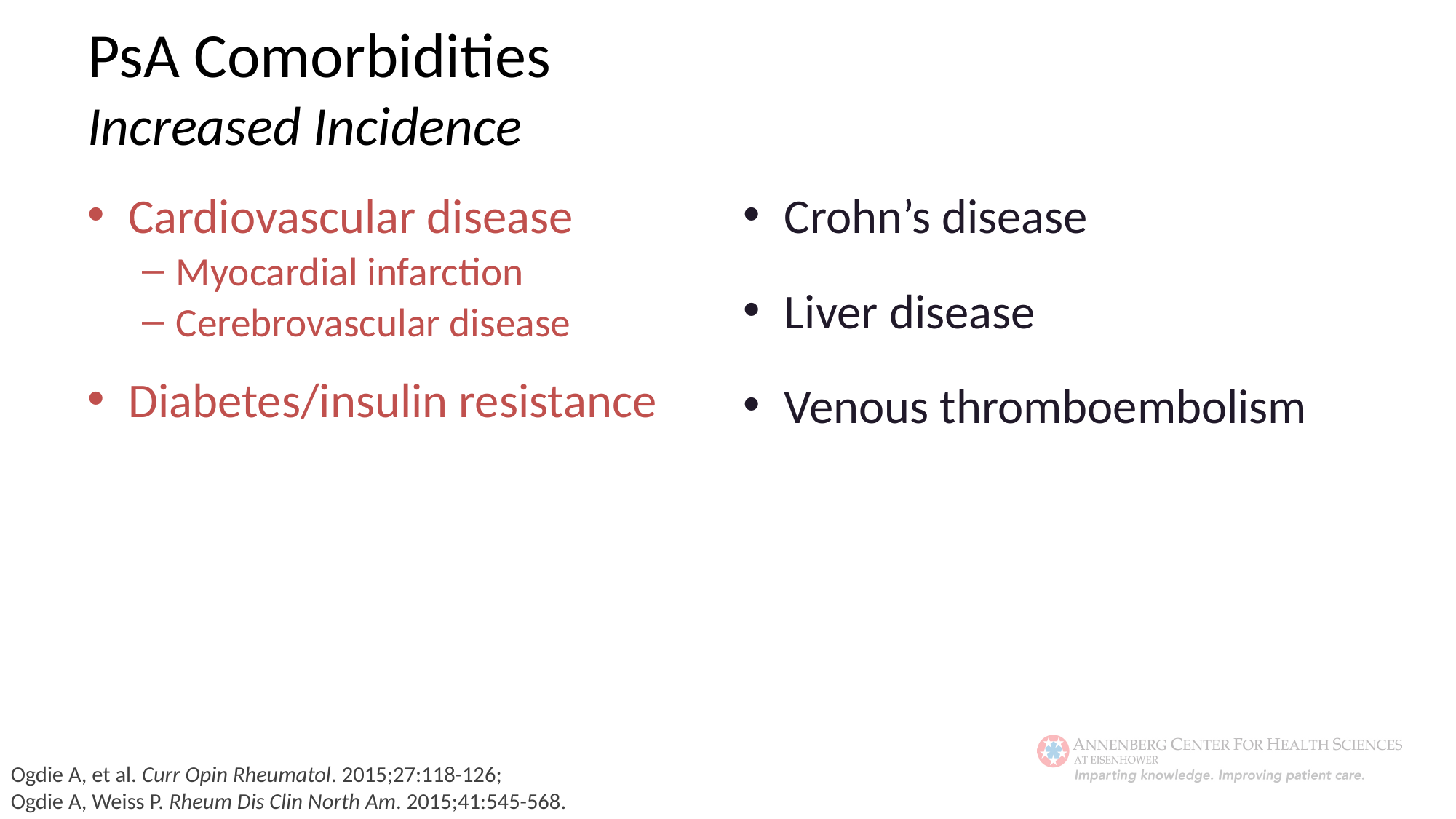

PsA Comorbidities
Increased Incidence
Cardiovascular disease
Myocardial infarction
Cerebrovascular disease
Diabetes/insulin resistance

Crohn’s disease
Liver disease
Venous thromboembolism

Ogdie A, et al. Curr Opin Rheumatol. 2015;27:118-126;
Ogdie A, Weiss P. Rheum Dis Clin North Am. 2015;41:545-568.